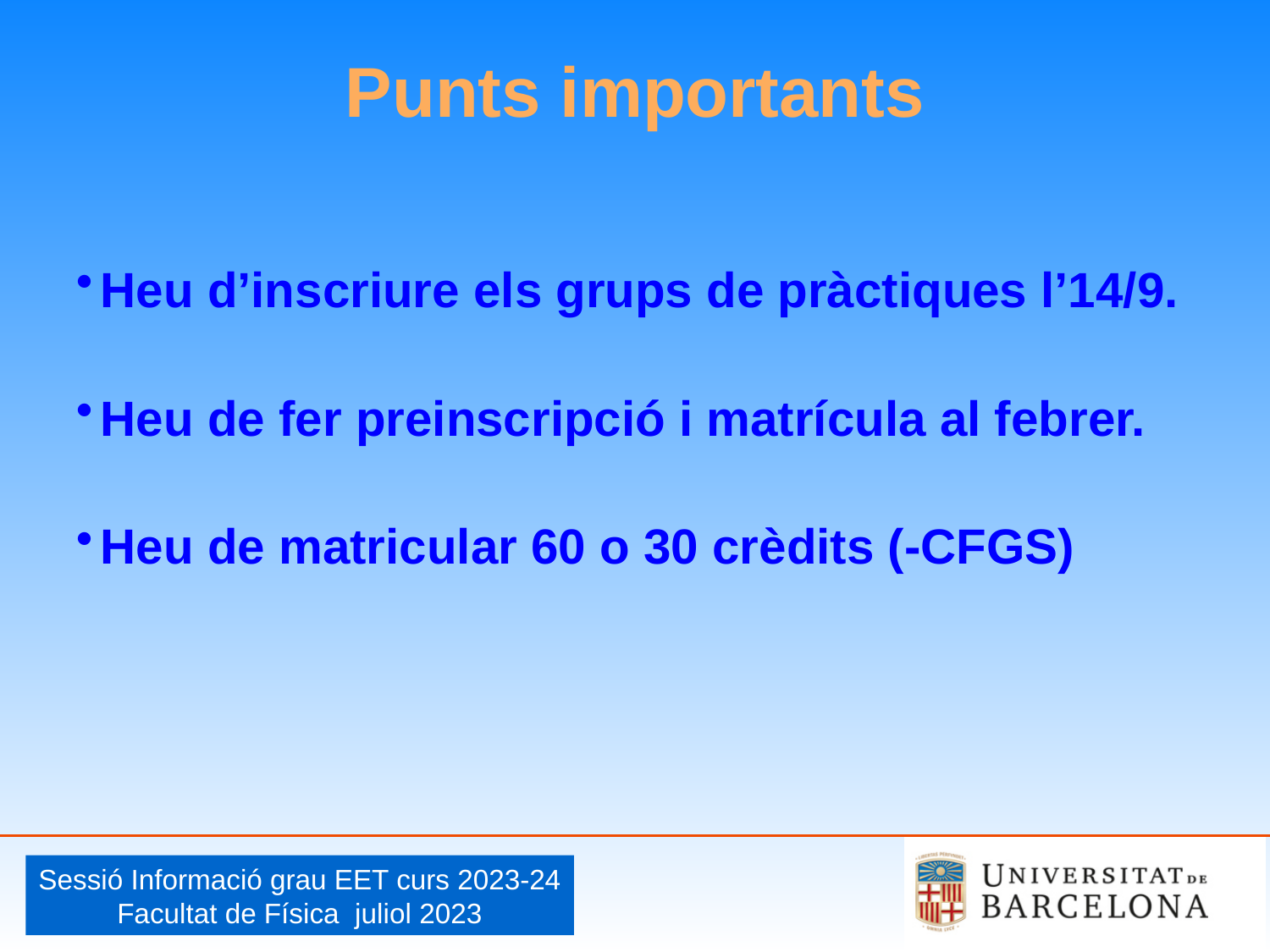

Punts importants
Heu d’inscriure els grups de pràctiques l’14/9.
Heu de fer preinscripció i matrícula al febrer.
Heu de matricular 60 o 30 crèdits (-CFGS)